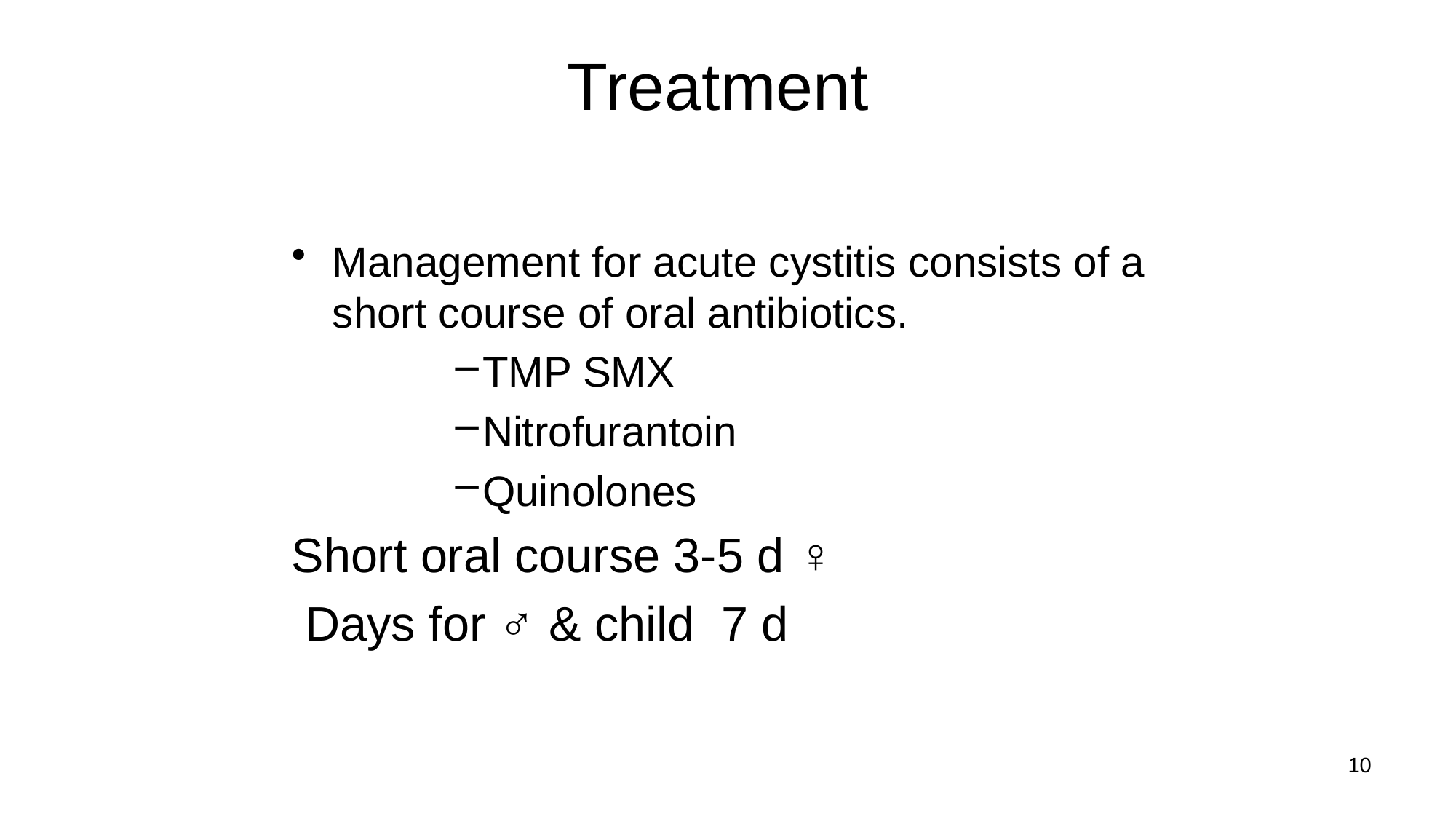

# Treatment
Management for acute cystitis consists of a short course of oral antibiotics.
TMP SMX
Nitrofurantoin
Quinolones
Short oral course 3-5 d ♀
 Days for ♂ & child  7 d
10